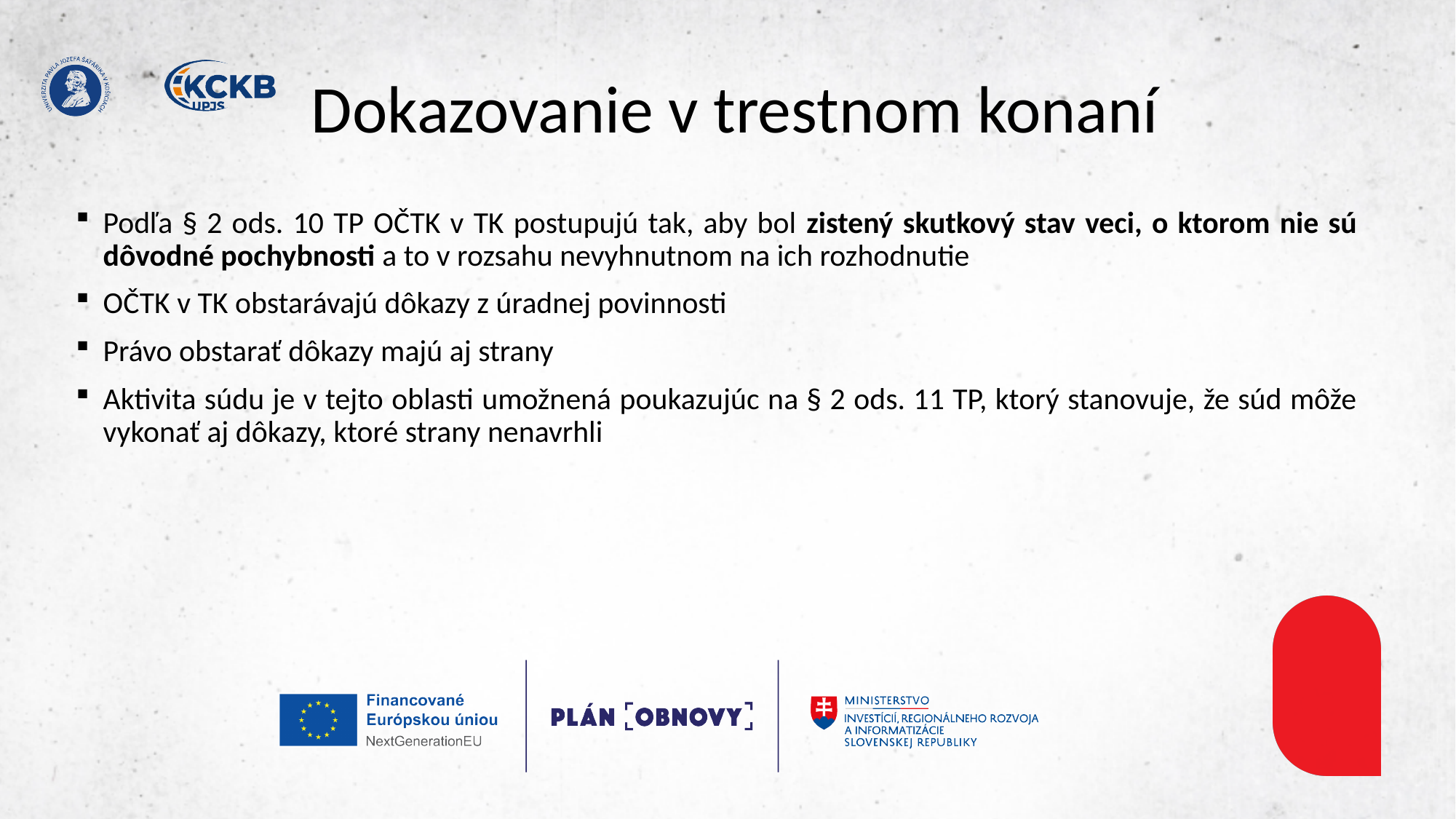

# Dokazovanie v trestnom konaní
Podľa § 2 ods. 10 TP OČTK v TK postupujú tak, aby bol zistený skutkový stav veci, o ktorom nie sú dôvodné pochybnosti a to v rozsahu nevyhnutnom na ich rozhodnutie
OČTK v TK obstarávajú dôkazy z úradnej povinnosti
Právo obstarať dôkazy majú aj strany
Aktivita súdu je v tejto oblasti umožnená poukazujúc na § 2 ods. 11 TP, ktorý stanovuje, že súd môže vykonať aj dôkazy, ktoré strany nenavrhli